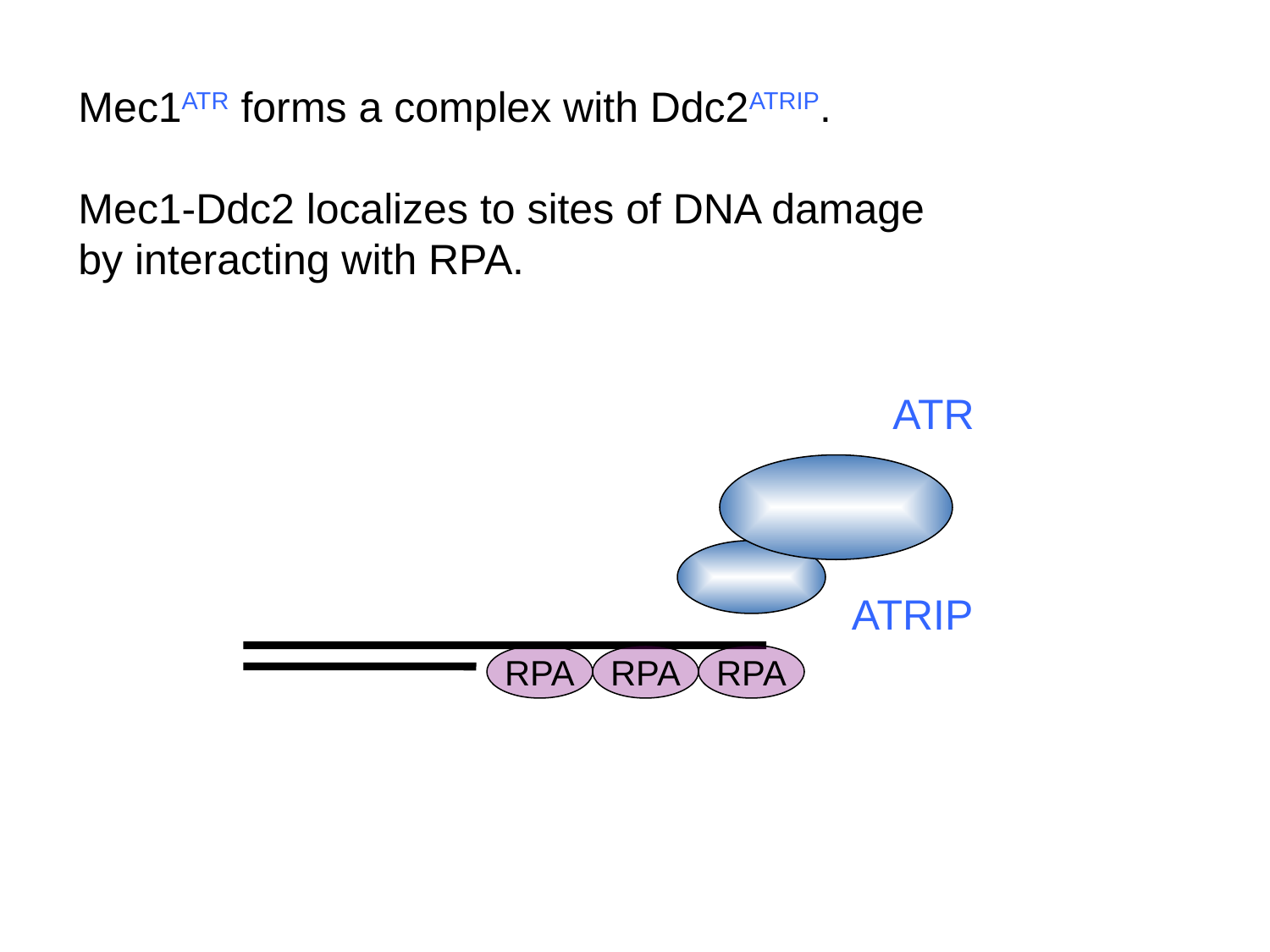

#
Human
Mec1ATR forms a complex with Ddc2ATRIP.

Mec1-Ddc2 localizes to sites of DNA damage
by interacting with RPA.
ATR

ATRIP

RPA
RPA
RPA